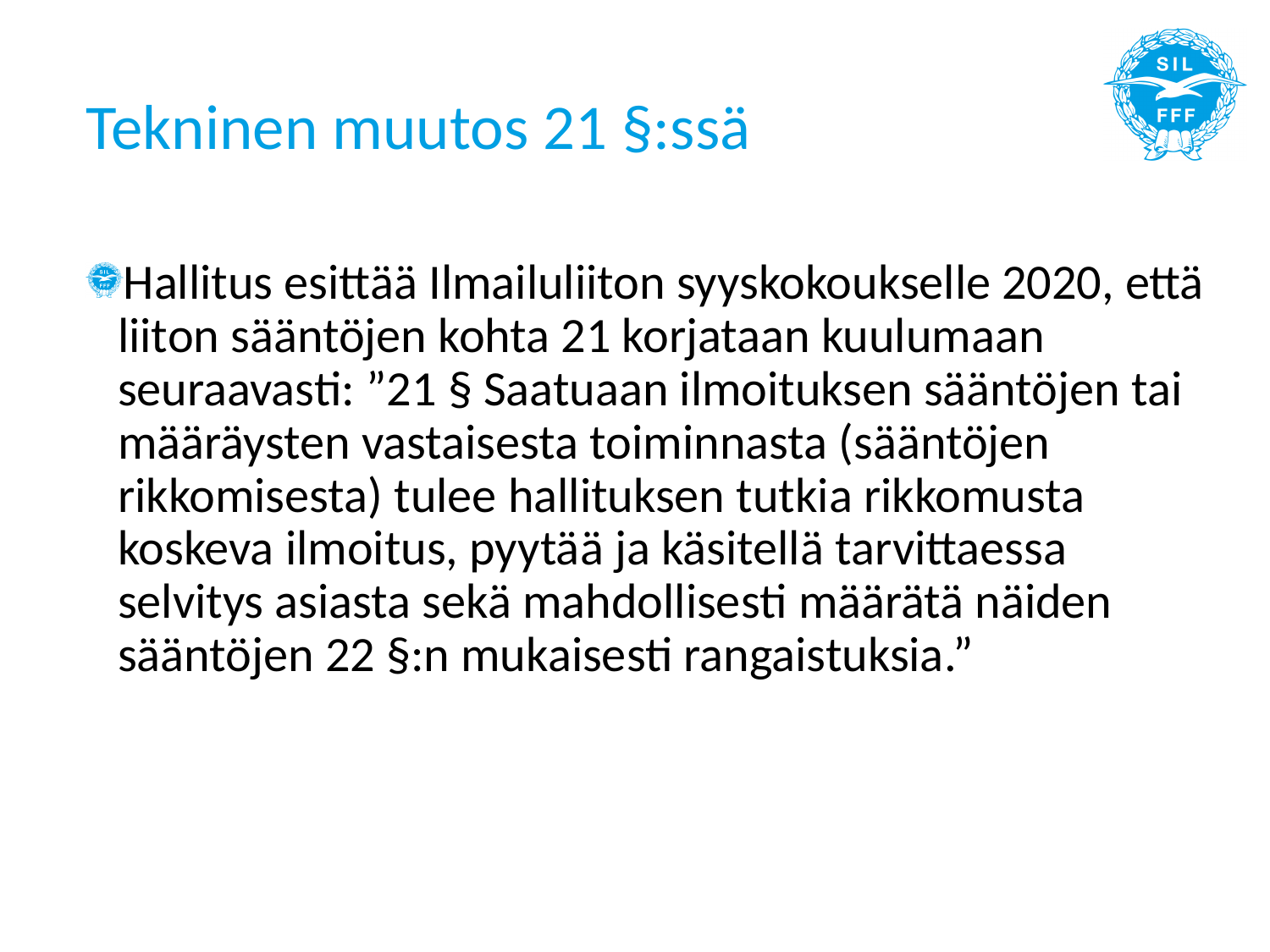

# Tekninen muutos 21 §:ssä
Hallitus esittää Ilmailuliiton syyskokoukselle 2020, että liiton sääntöjen kohta 21 korjataan kuulumaan seuraavasti: ”21 § Saatuaan ilmoituksen sääntöjen tai määräysten vastaisesta toiminnasta (sääntöjen rikkomisesta) tulee hallituksen tutkia rikkomusta koskeva ilmoitus, pyytää ja käsitellä tarvittaessa selvitys asiasta sekä mahdollisesti määrätä näiden sääntöjen 22 §:n mukaisesti rangaistuksia.”